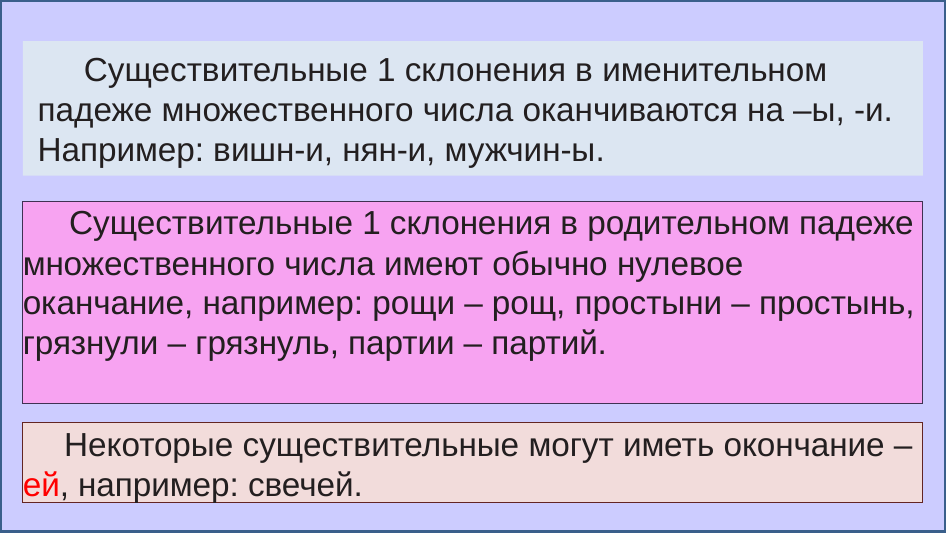

Существительные 1 склонения в именительном падеже множественного числа оканчиваются на –ы, -и. Например: вишн-и, нян-и, мужчин-ы.
     Существительные 1 склонения в родительном падеже множественного числа имеют обычно нулевое оканчание, например: рощи – рощ, простыни – простынь, грязнули – грязнуль, партии – партий.

     Некоторые существительные могут иметь окончание –ей, например: свечей.